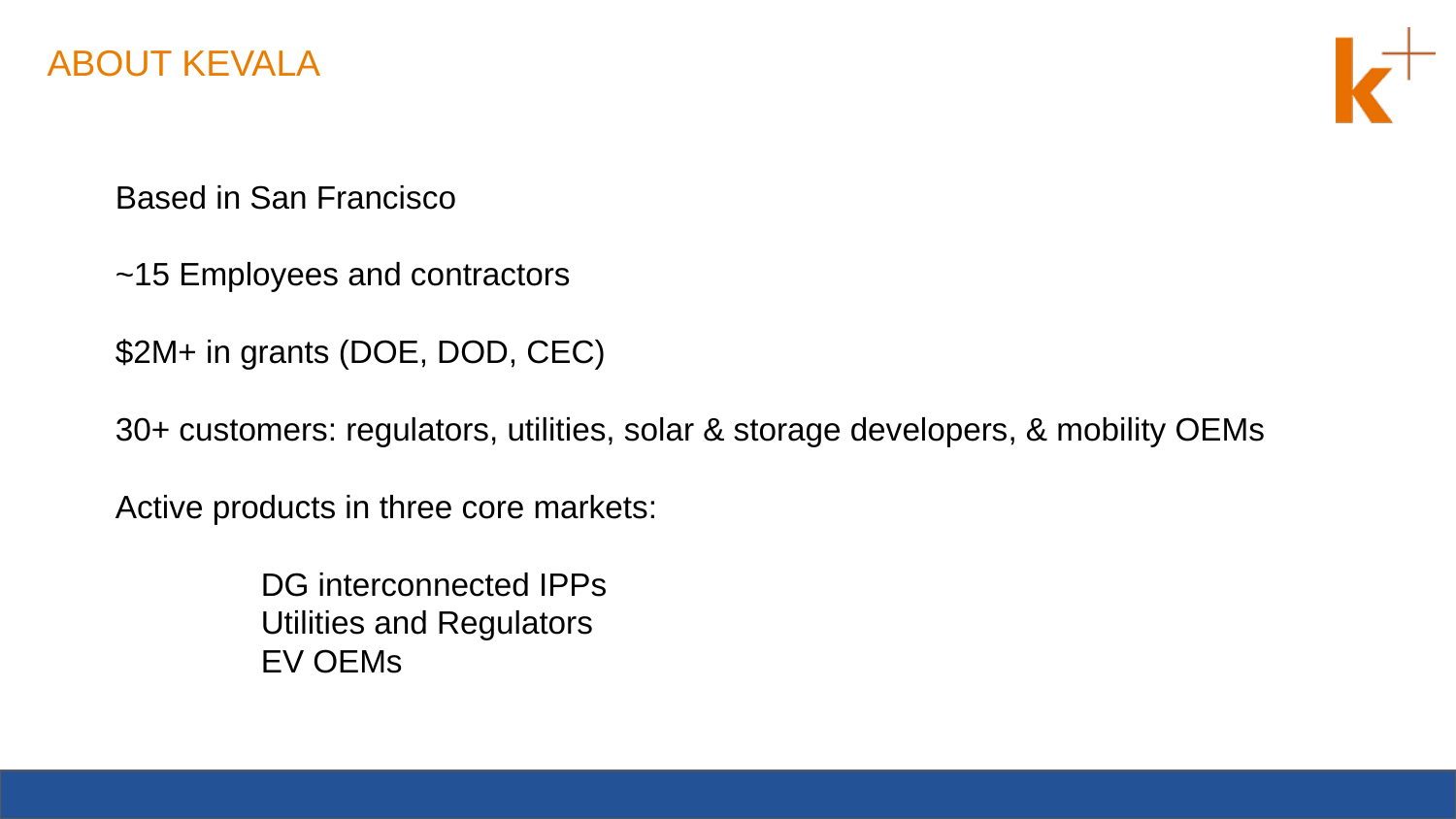

# ABOUT KEVALA
Based in San Francisco

~15 Employees and contractors

$2M+ in grants (DOE, DOD, CEC)

30+ customers: regulators, utilities, solar & storage developers, & mobility OEMs

Active products in three core markets:
	DG interconnected IPPs
	Utilities and Regulators
	EV OEMs